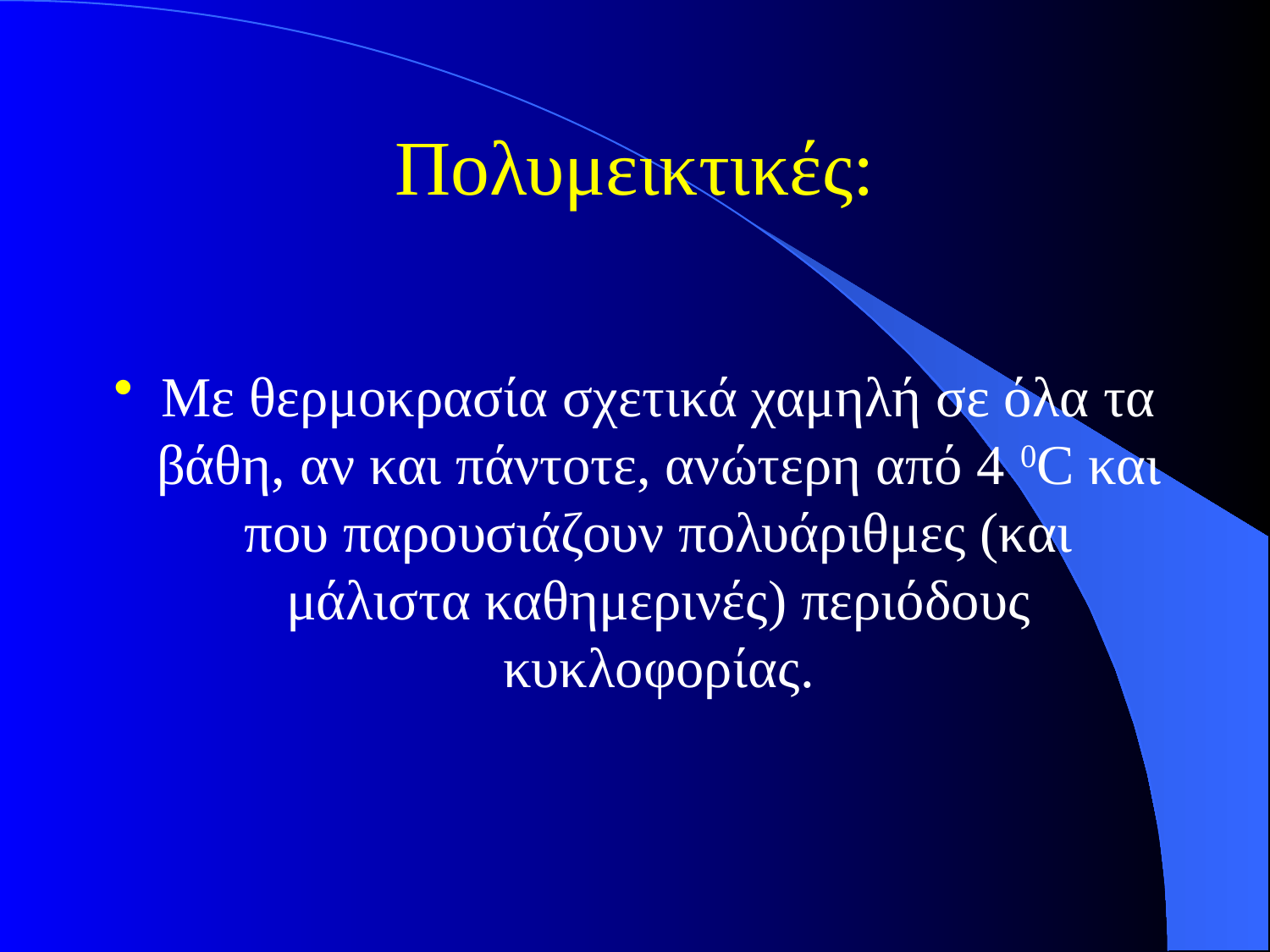

# Πολυμεικτικές:

Με θερμοκρασία σχετικά χαμηλή σε όλα τα βάθη, αν και πάντοτε, ανώτερη από 4 0C και που παρουσιάζουν πολυάριθμες (και μάλιστα καθημερινές) περιόδους κυκλοφορίας.